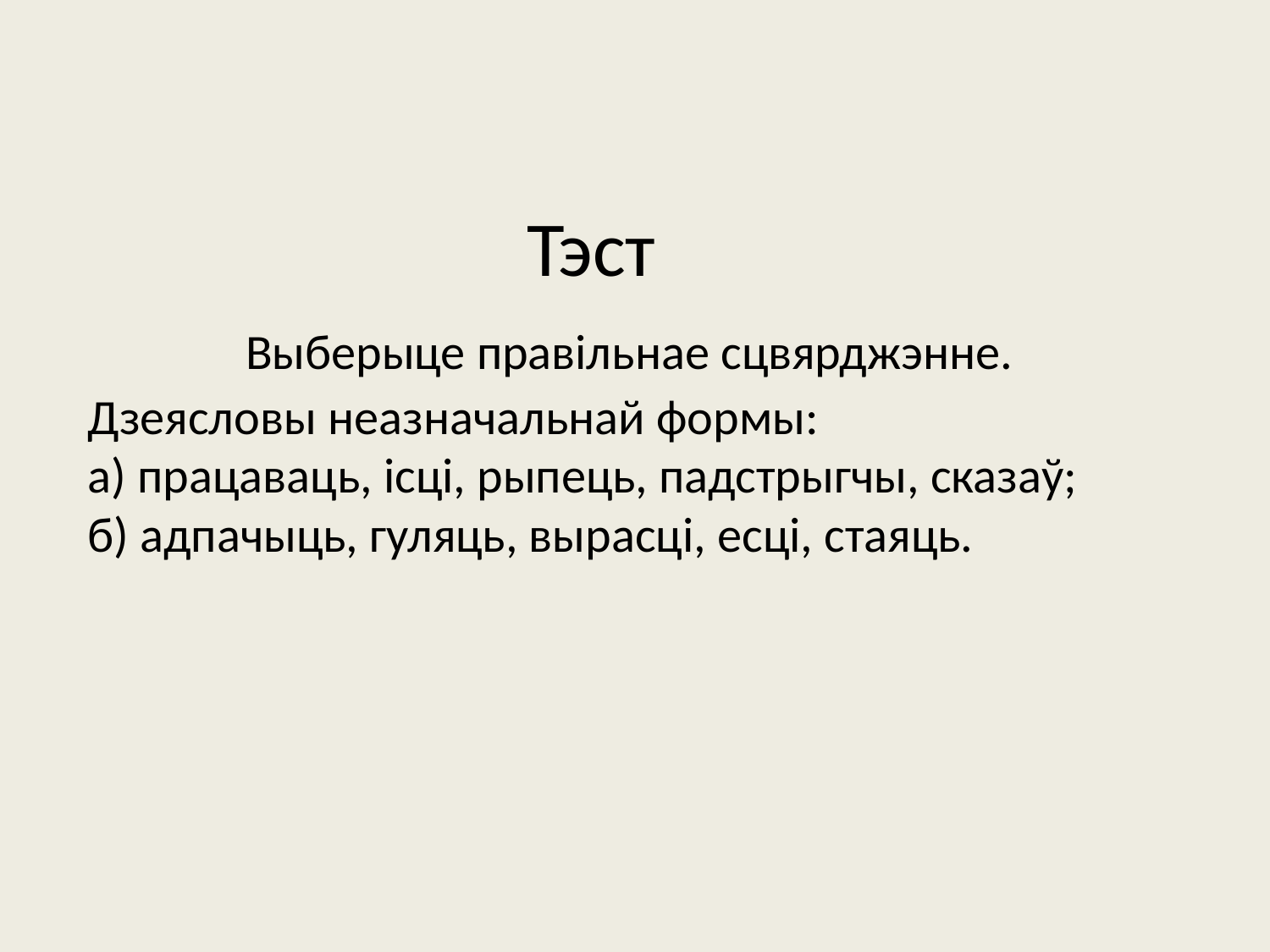

# Тэст Выберыце правільнае сцвярджэнне. Дзеясловы неазначальнай формы: а) працаваць, ісці, рыпець, падстрыгчы, сказаў; б) адпачыць, гуляць, вырасці, есці, стаяць.